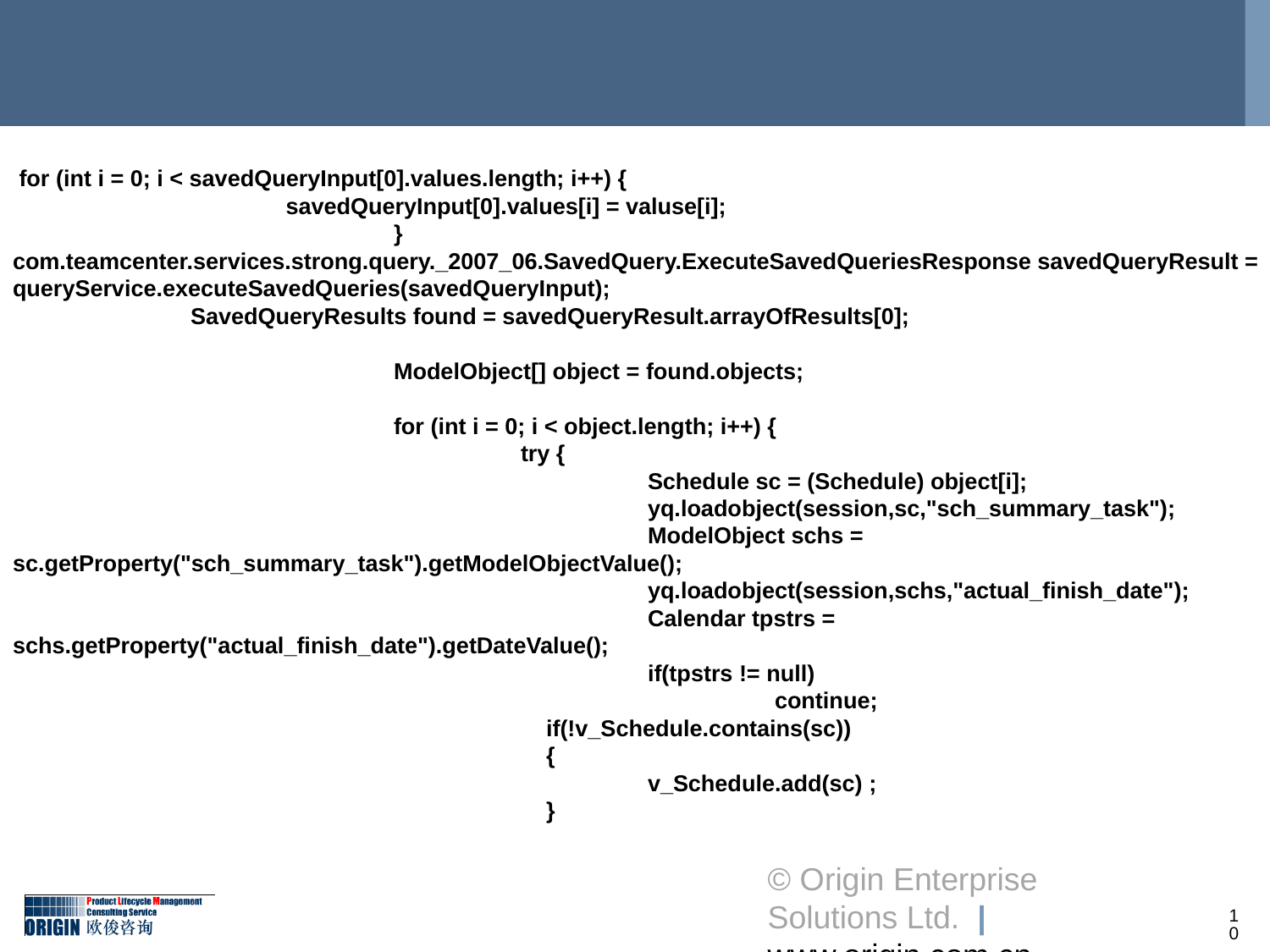

# for (int i = 0; i < savedQueryInput[0].values.length; i++) { savedQueryInput[0].values[i] = valuse[i]; }        com.teamcenter.services.strong.query._2007_06.SavedQuery.ExecuteSavedQueriesResponse savedQueryResult = queryService.executeSavedQueries(savedQueryInput); SavedQueryResults found = savedQueryResult.arrayOfResults[0]; ModelObject[] object = found.objects; for (int i = 0; i < object.length; i++) { try { Schedule sc = (Schedule) object[i]; yq.loadobject(session,sc,"sch_summary_task"); ModelObject schs = sc.getProperty("sch_summary_task").getModelObjectValue(); yq.loadobject(session,schs,"actual_finish_date"); Calendar tpstrs = schs.getProperty("actual_finish_date").getDateValue(); if(tpstrs != null) continue; if(!v_Schedule.contains(sc)) { v_Schedule.add(sc) ; }
10
© Origin Enterprise Solutions Ltd.  |   www.origin.com.cn